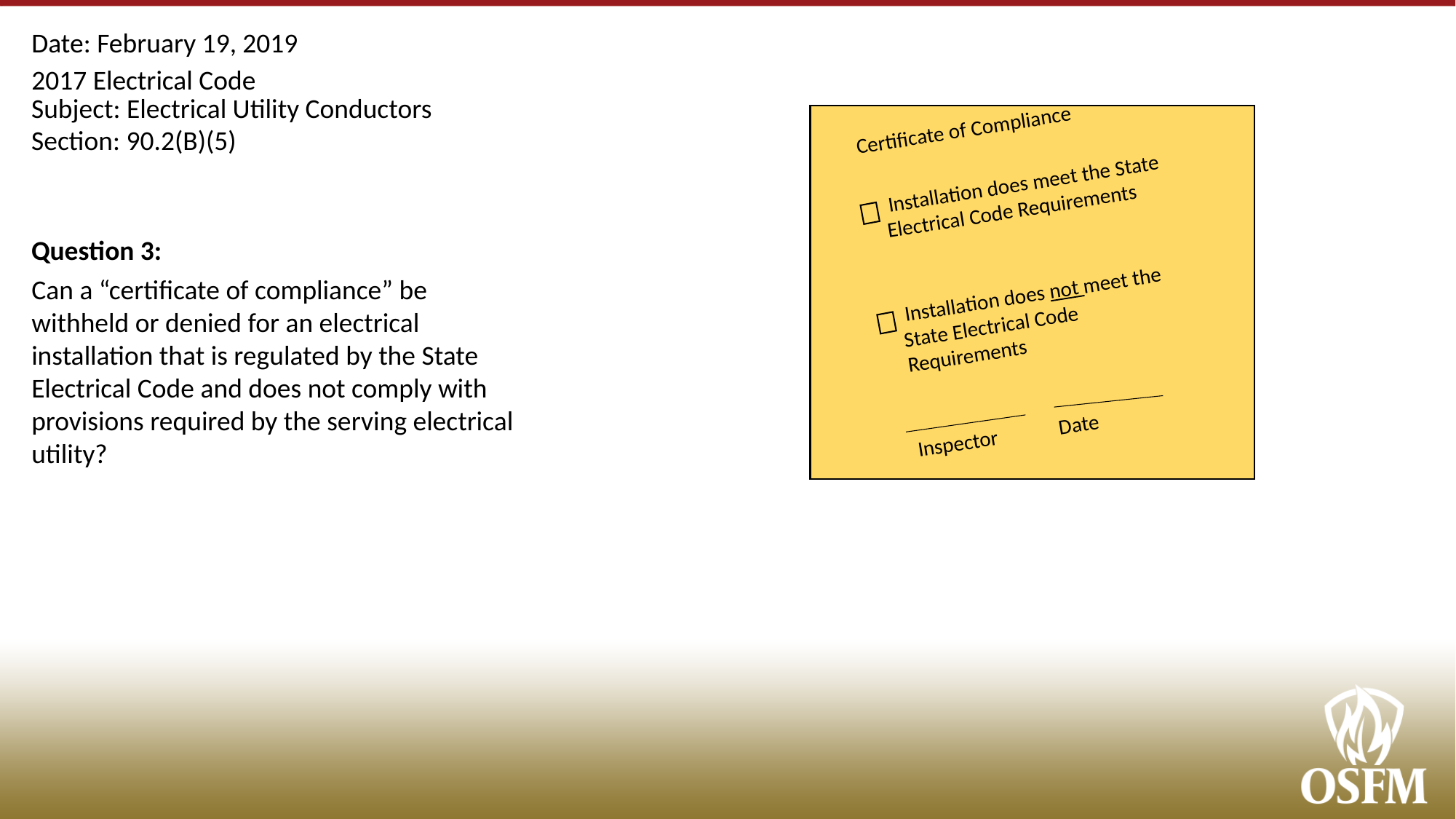

Date: February 19, 2019
2017 Electrical Code
Subject: Electrical Utility Conductors

Certificate of Compliance
 Installation does meet the State Electrical Code Requirements

 Installation does not meet the State Electrical Code Requirements

Inspector             Date
Section: 90.2(B)(5)
Question 3:
Can a “certificate of compliance” be withheld or denied for an electrical installation that is regulated by the State Electrical Code and does not comply with provisions required by the serving electrical utility?